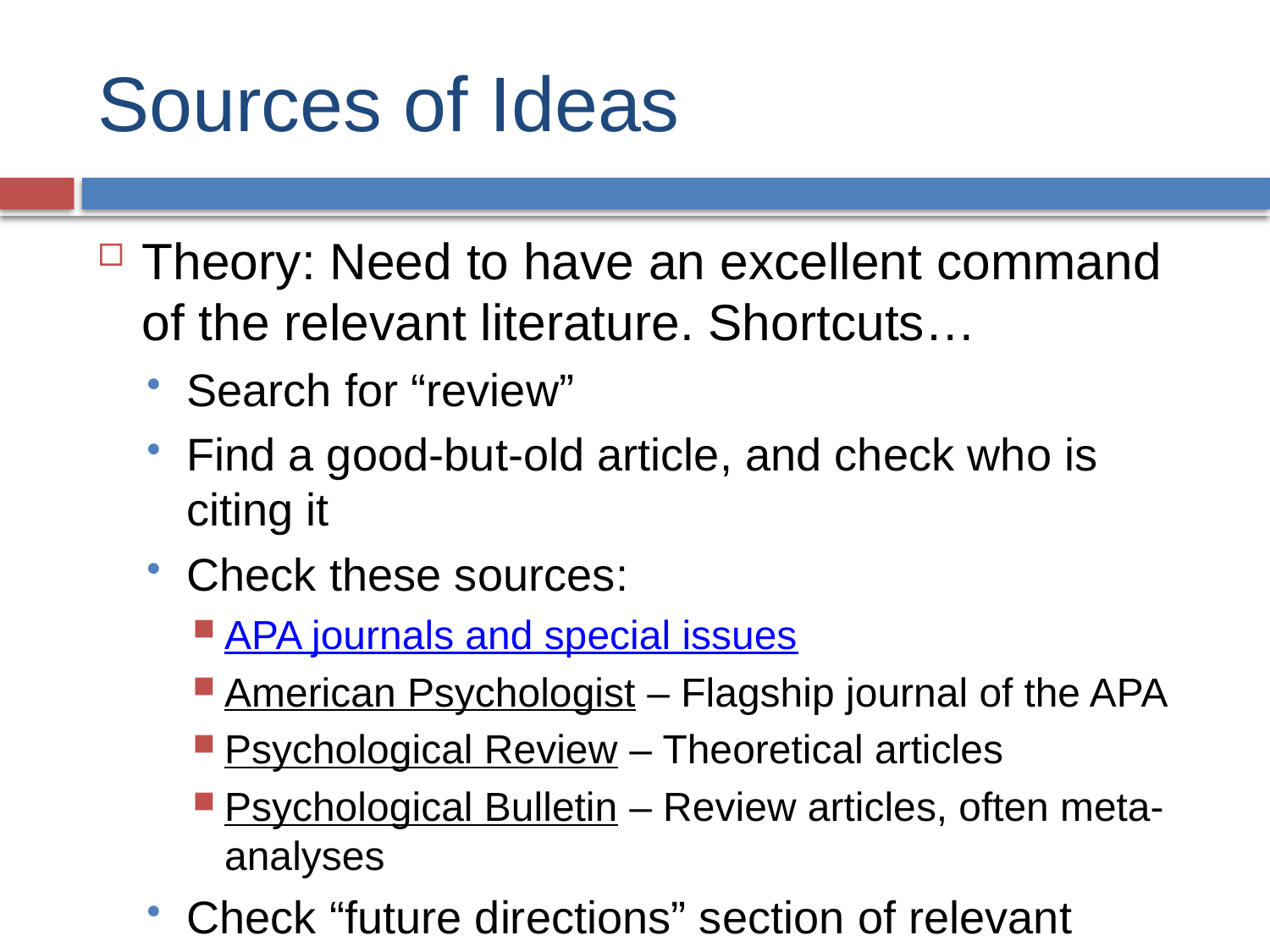

# Sources of Ideas
Theory: Need to have an excellent command of the relevant literature. Shortcuts…
Search for “review”
Find a good-but-old article, and check who is citing it
Check these sources:
APA journals and special issues
American Psychologist – Flagship journal of the APA
Psychological Review – Theoretical articles
Psychological Bulletin – Review articles, often meta-analyses
Check “future directions” section of relevant articles